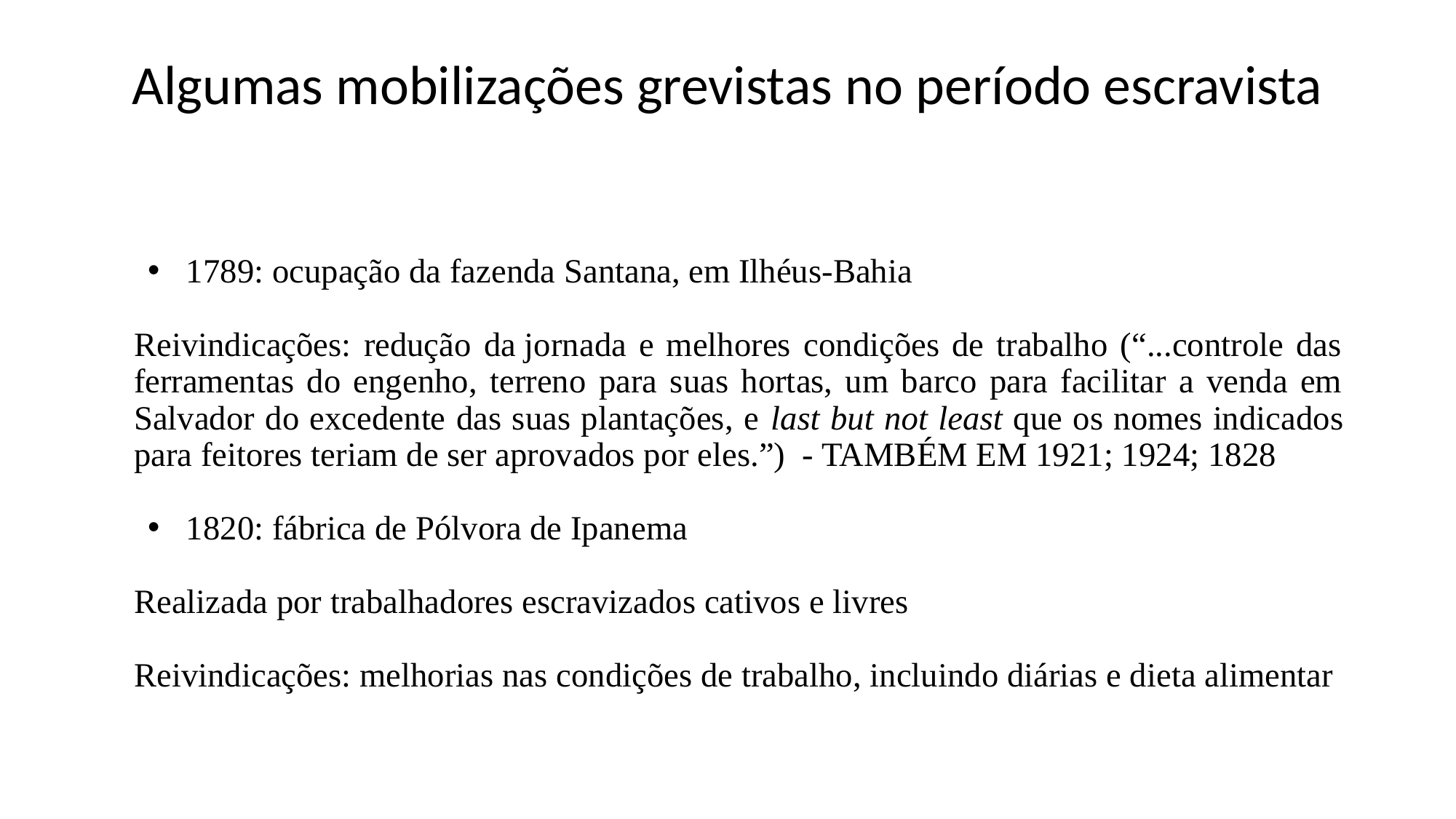

# Algumas mobilizações grevistas no período escravista

1789: ocupação da fazenda Santana, em Ilhéus-Bahia

Reivindicações: redução da jornada e melhores condições de trabalho (“...controle das ferramentas do engenho, terreno para suas hortas, um barco para facilitar a venda em Salvador do excedente das suas plantações, e last but not least que os nomes indicados para feitores teriam de ser aprovados por eles.”)  - TAMBÉM EM 1921; 1924; 1828

1820: fábrica de Pólvora de Ipanema

Realizada por trabalhadores escravizados cativos e livres

Reivindicações: melhorias nas condições de trabalho, incluindo diárias e dieta alimentar